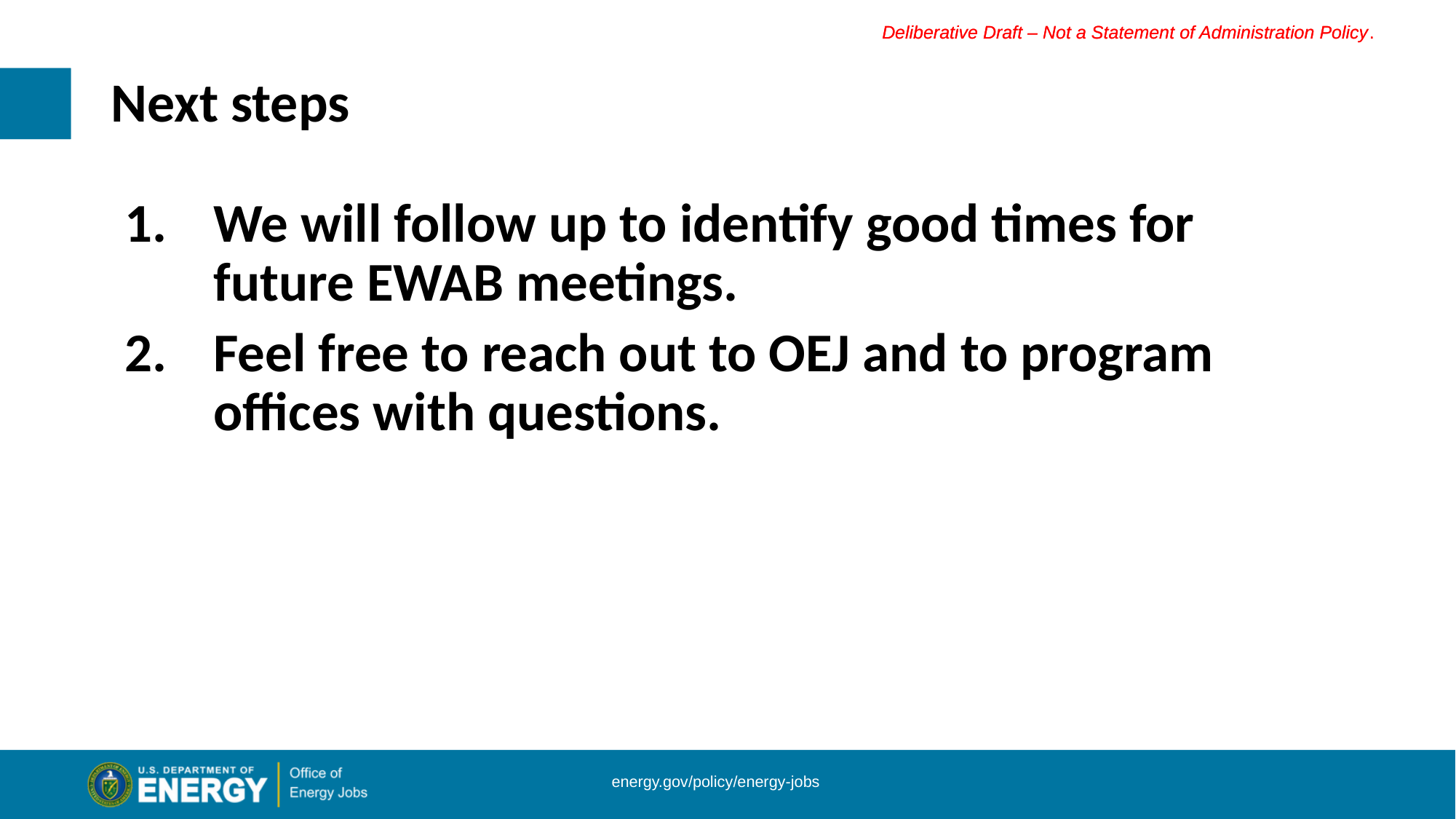

# Next steps
We will follow up to identify good times for future EWAB meetings.
Feel free to reach out to OEJ and to program offices with questions.
11